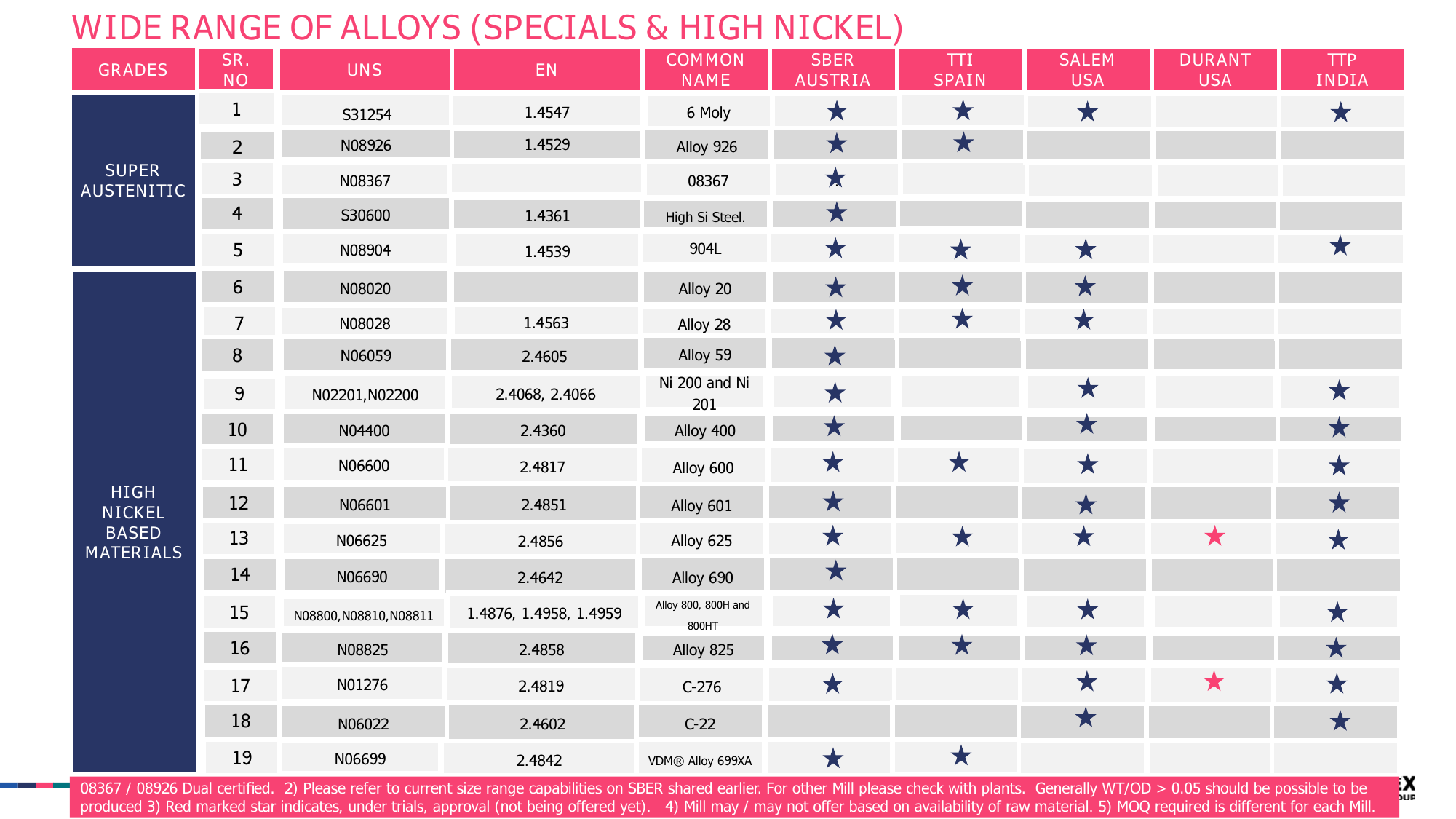

WIDE RANGE OF ALLOYS (SPECIALS & HIGH NICKEL)
GRADES
COMMON NAME
SR. NO
UNS
EN
SBER AUSTRIA
TTI
SPAIN
SALEM
USA
DURANT
USA
TTP
INDIA
SUPER
AUSTENITIC
1

S31254

6 Moly
1.4547

N08926

Alloy 926
1.4529

2

3

.
08367

N08367

4
S30600
1.4361

High Si Steel.

1.4539
5
N08904

904L

6
N08020
HIGH NICKEL BASED MATERIALS

Alloy 20

1.4563
7
N08028

Alloy 28

Alloy 59

N06059
2.4605
8

2.4068, 2.4066
Ni 200 and Ni 201
N02201,N02200

9

2.4360
10
N04400

Alloy 400

N06600

2.4817

Alloy 600
11

2.4851

Alloy 601
N06601

12

13

Alloy 625

2.4856
N06625

Alloy 690
14
N06690
2.4642

1.4876, 1.4958, 1.4959
Alloy 800, 800H and 800HT

15
N08800,N08810,N08811

16
2.4858
N08825

Alloy 825

N01276

2.4819

C-276

17

2.4602

18

C-22
N06022

19

VDM® Alloy 699XA

2.4842
N06699

08367 / 08926 Dual certified.  2) Please refer to current size range capabilities on SBER shared earlier. For other Mill please check with plants.  Generally WT/OD > 0.05 should be possible to be produced 3) Red marked star indicates, under trials, approval (not being offered yet).   4) Mill may / may not offer based on availability of raw material. 5) MOQ required is different for each Mill.